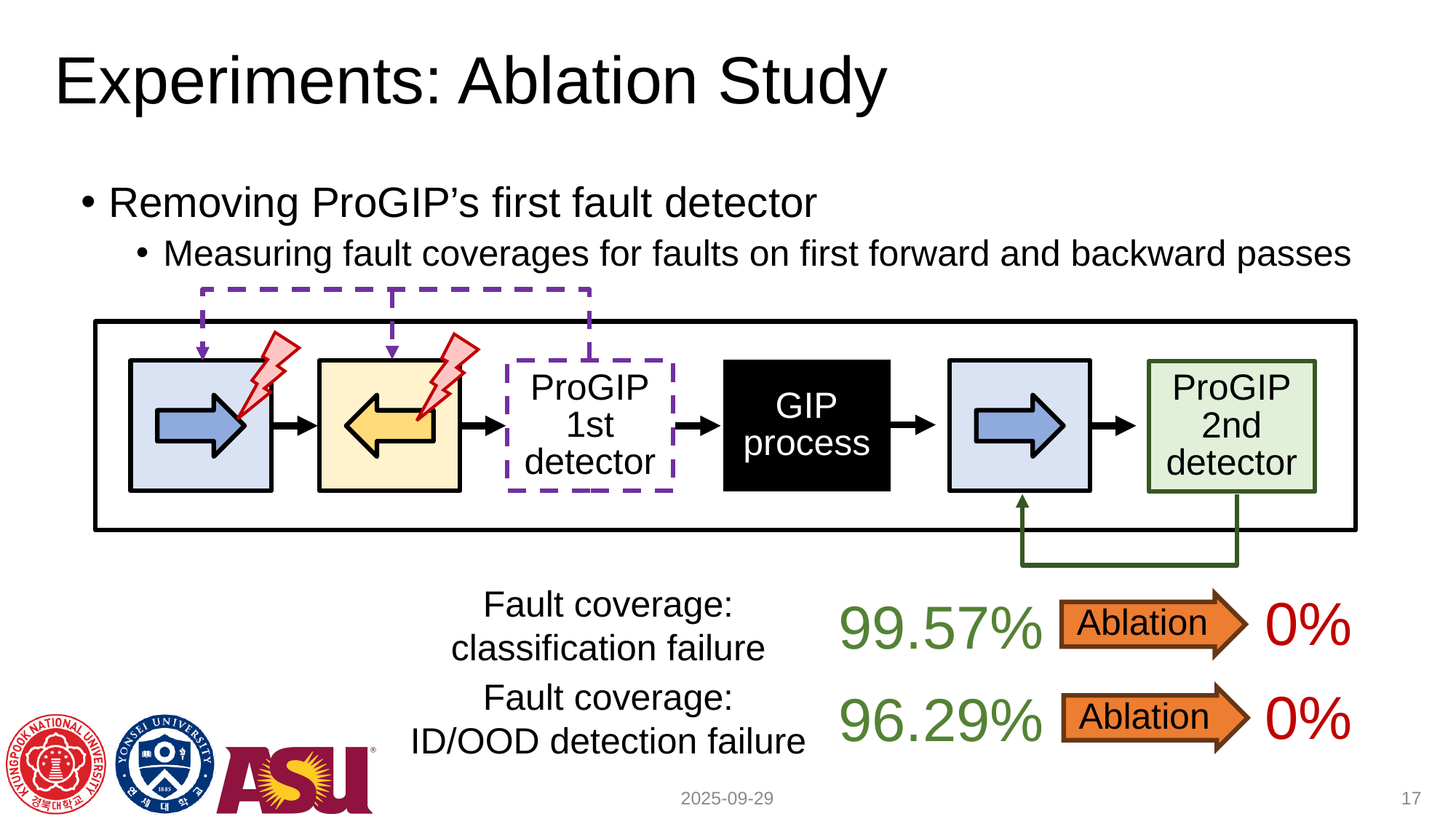

# Experiments: Ablation Study
Removing ProGIP’s first fault detector
Measuring fault coverages for faults on first forward and backward passes

GIP
process

ProGIP
1st
detector

ProGIP
2nd
detector

Fault coverage:
classification failure
0%
99.57%
Ablation
Fault coverage:
ID/OOD detection failure
0%
96.29%
Ablation
17
2025-09-29